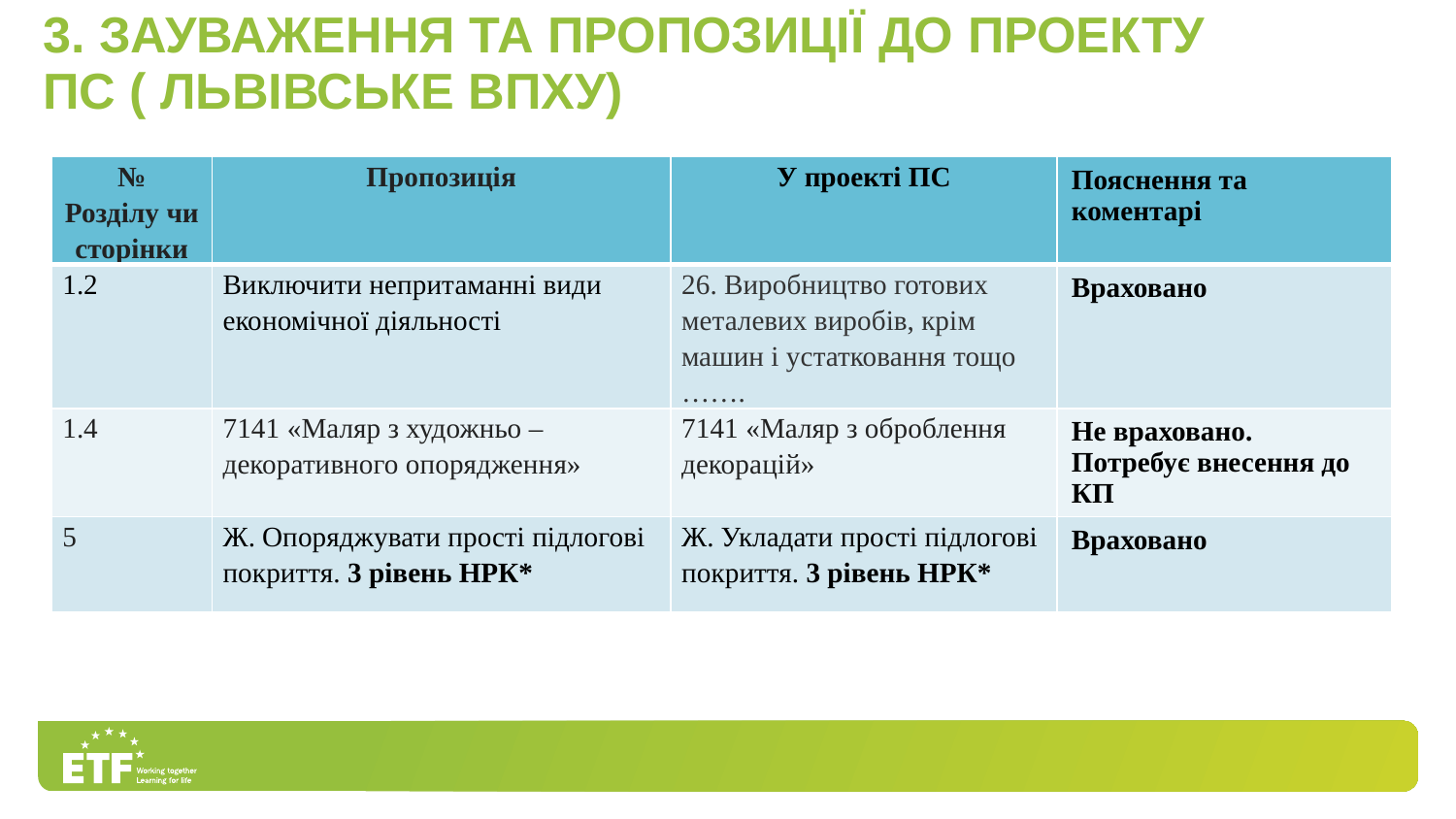

3. Зауваження та пропозиції до проекту
ПС ( Львівське ВПХУ)
| № Розділу чи сторінки | Пропозиція | У проекті ПС | Пояснення та коментарі |
| --- | --- | --- | --- |
| 1.2 | Виключити непритаманні види економічної діяльності | 26. Виробництво готових металевих виробів, крім машин і устатковання тощо ……. | Враховано |
| 1.4 | 7141 «Маляр з художньо – декоративного опорядження» | 7141 «Маляр з оброблення декорацій» | Не враховано. Потребує внесення до КП |
| 5 | Ж. Опоряджувати прості підлогові покриття. 3 рівень НРК\* | Ж. Укладати прості підлогові покриття. 3 рівень НРК\* | Враховано |